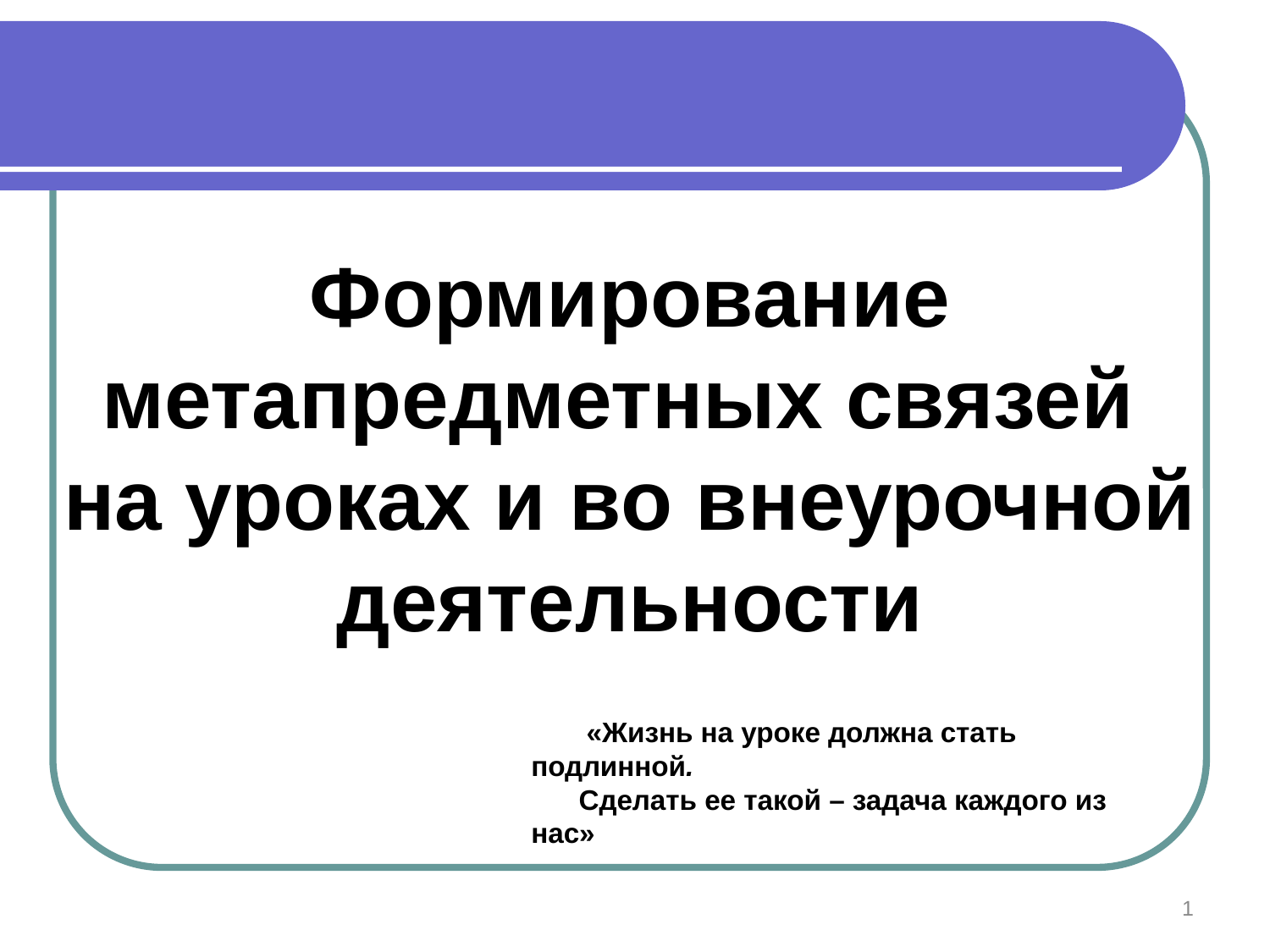

Формирование метапредметных связей
на уроках и во внеурочной деятельности
 «Жизнь на уроке должна стать подлинной.
Сделать ее такой – задача каждого из нас»

1